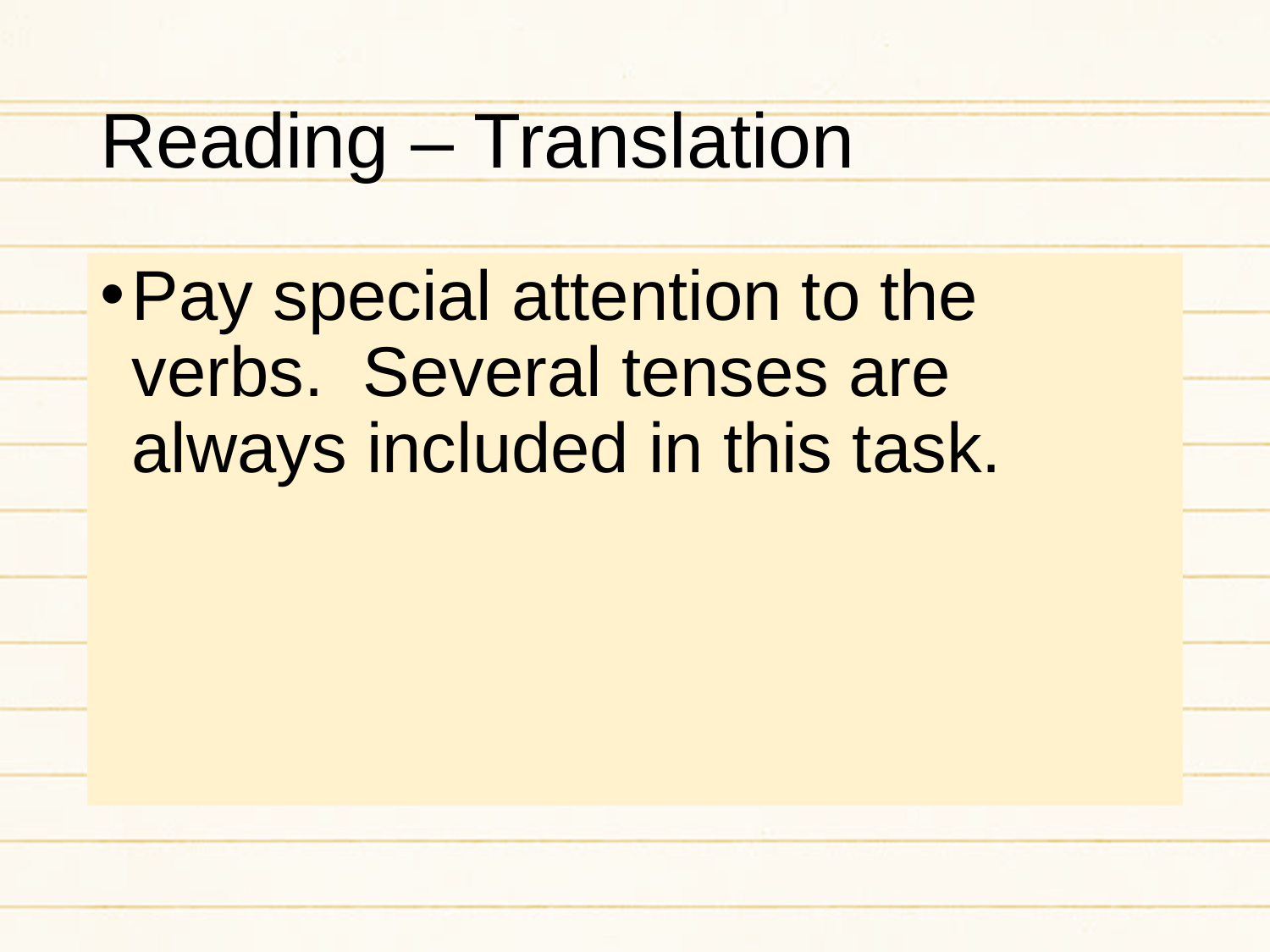

# Reading – Translation
Pay special attention to the verbs.  Several tenses are always included in this task.